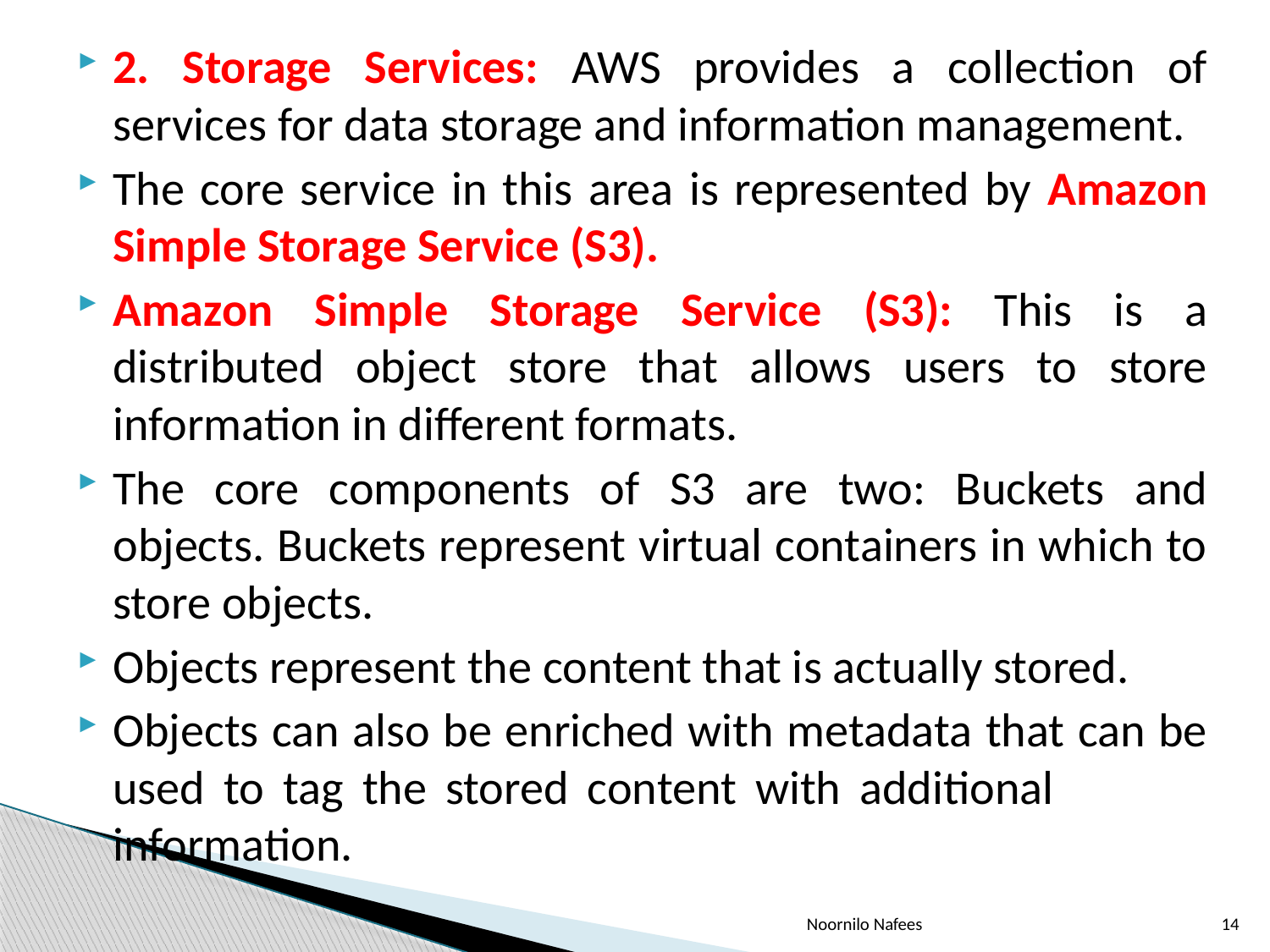

2. Storage Services: AWS provides a collection of services for data storage and information management.
The core service in this area is represented by Amazon Simple Storage Service (S3).
Amazon Simple Storage Service (S3): This is a distributed object store that allows users to store information in different formats.
The core components of S3 are two: Buckets and objects. Buckets represent virtual containers in which to store objects.
Objects represent the content that is actually stored.
Objects can also be enriched with metadata that can be used to tag the stored content with additional   	information.
Noornilo Nafees
14